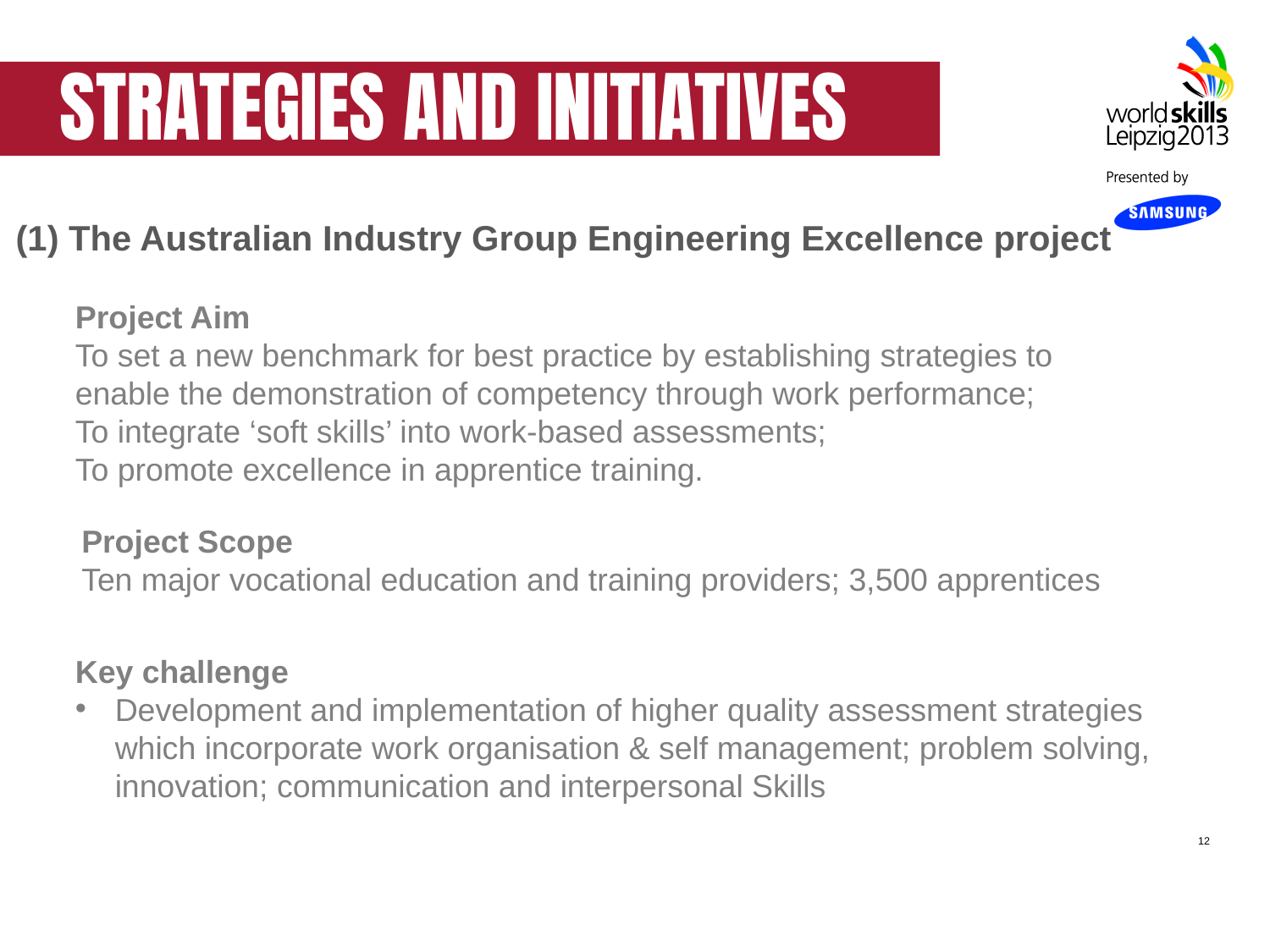

Strategies and initiatives
(1) The Australian Industry Group Engineering Excellence project
Project Aim
To set a new benchmark for best practice by establishing strategies to enable the demonstration of competency through work performance;
To integrate ‘soft skills’ into work-based assessments;
To promote excellence in apprentice training.
Project Scope
Ten major vocational education and training providers; 3,500 apprentices
Key challenge
Development and implementation of higher quality assessment strategies which incorporate work organisation & self management; problem solving, innovation; communication and interpersonal Skills

12